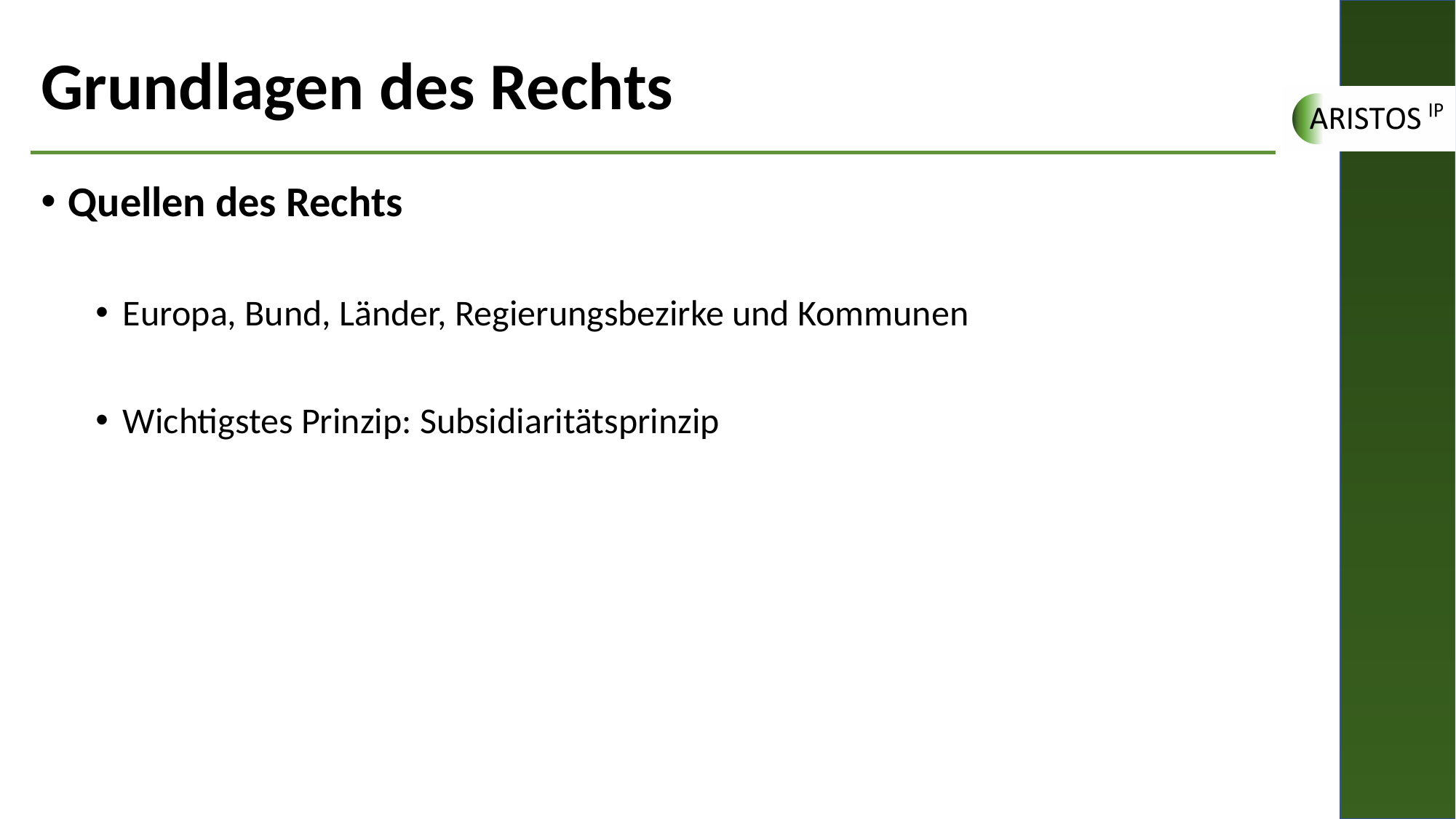

# Grundlagen des Rechts
Quellen des Rechts

Europa, Bund, Länder, Regierungsbezirke und Kommunen

Wichtigstes Prinzip: Subsidiaritätsprinzip